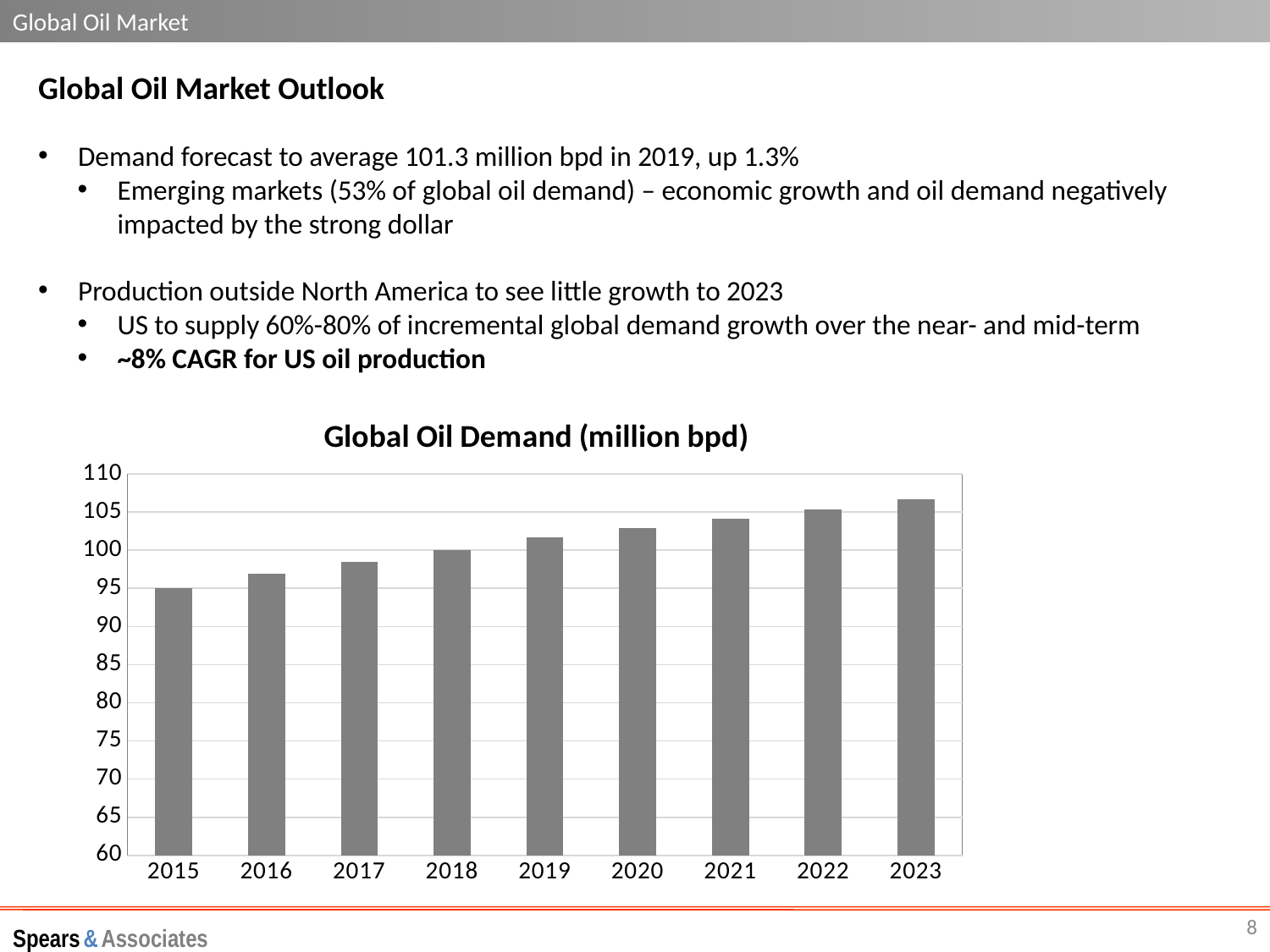

Global Oil Market

Global Oil Market Outlook

Demand forecast to average 101.3 million bpd in 2019, up 1.3%
Emerging markets (53% of global oil demand) – economic growth and oil demand negatively impacted by the strong dollar

Production outside North America to see little growth to 2023
US to supply 60%-80% of incremental global demand growth over the near- and mid-term
~8% CAGR for US oil production

### Chart: Global Oil Demand (million bpd)

| Category | Non-US |
|---|---|
| 2015 | 95.0675 |
| 2016 | 96.8925 |
| 2017 | 98.42500000000001 |
| 2018 | 100.04499999999999 |
| 2019 | 101.65249999999999 |
| 2020 | 102.87232999999999 |
| 2021 | 104.10679796 |
| 2022 | 105.35607953552 |
| 2023 | 106.62035248994624 |
8

Spears & Associates